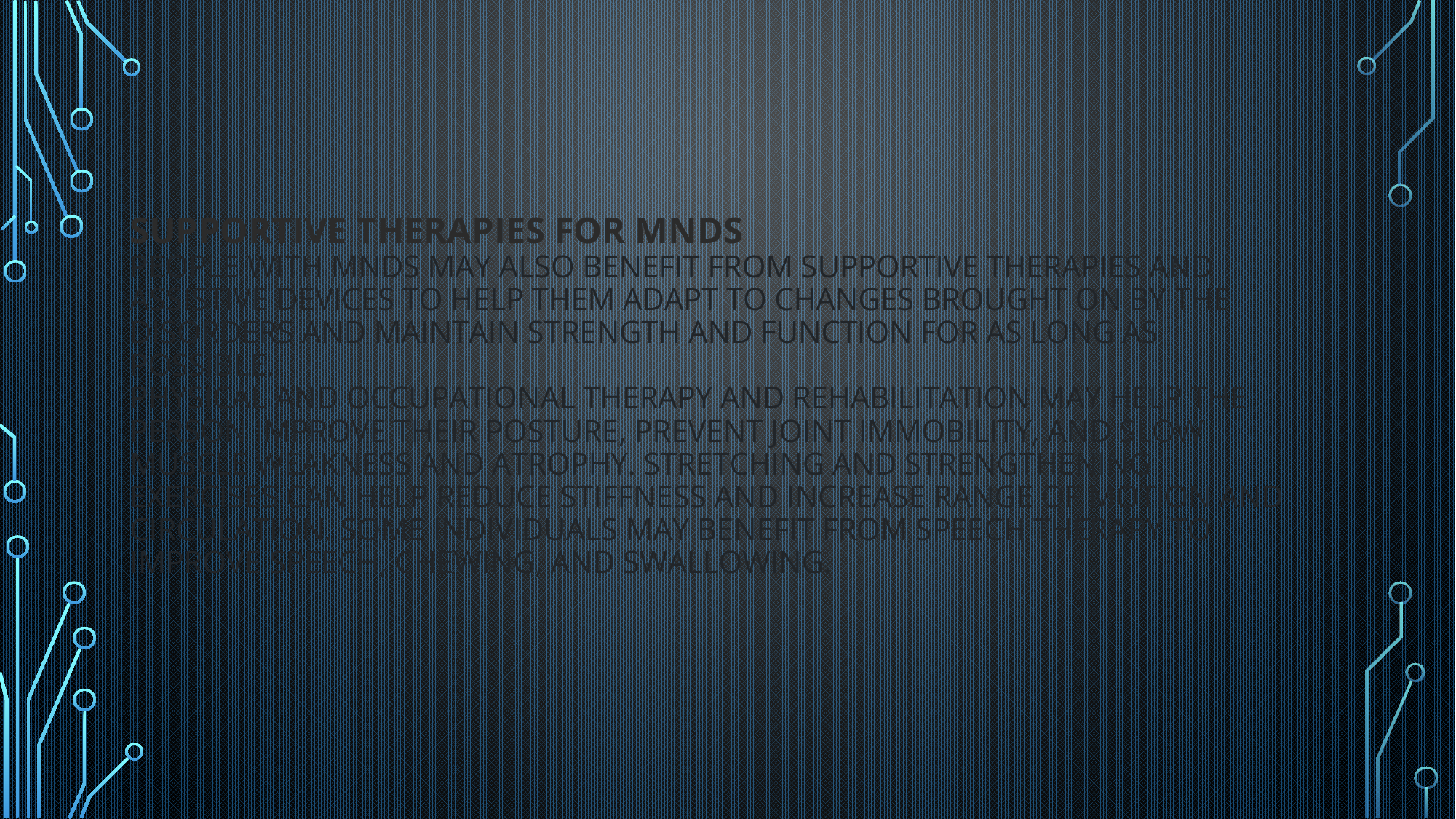

# Supportive therapies for MNDs People with MNDs may also benefit from supportive therapies and assistive devices to help them adapt to changes brought on by the disorders and maintain strength and function for as long as possible. Physical and occupational therapy and rehabilitation may help the person improve their posture, prevent joint immobility, and slow muscle weakness and atrophy. Stretching and strengthening exercises can help reduce stiffness and increase range of motion and circulation. Some individuals may benefit from speech therapy to improve speech, chewing, and swallowing.